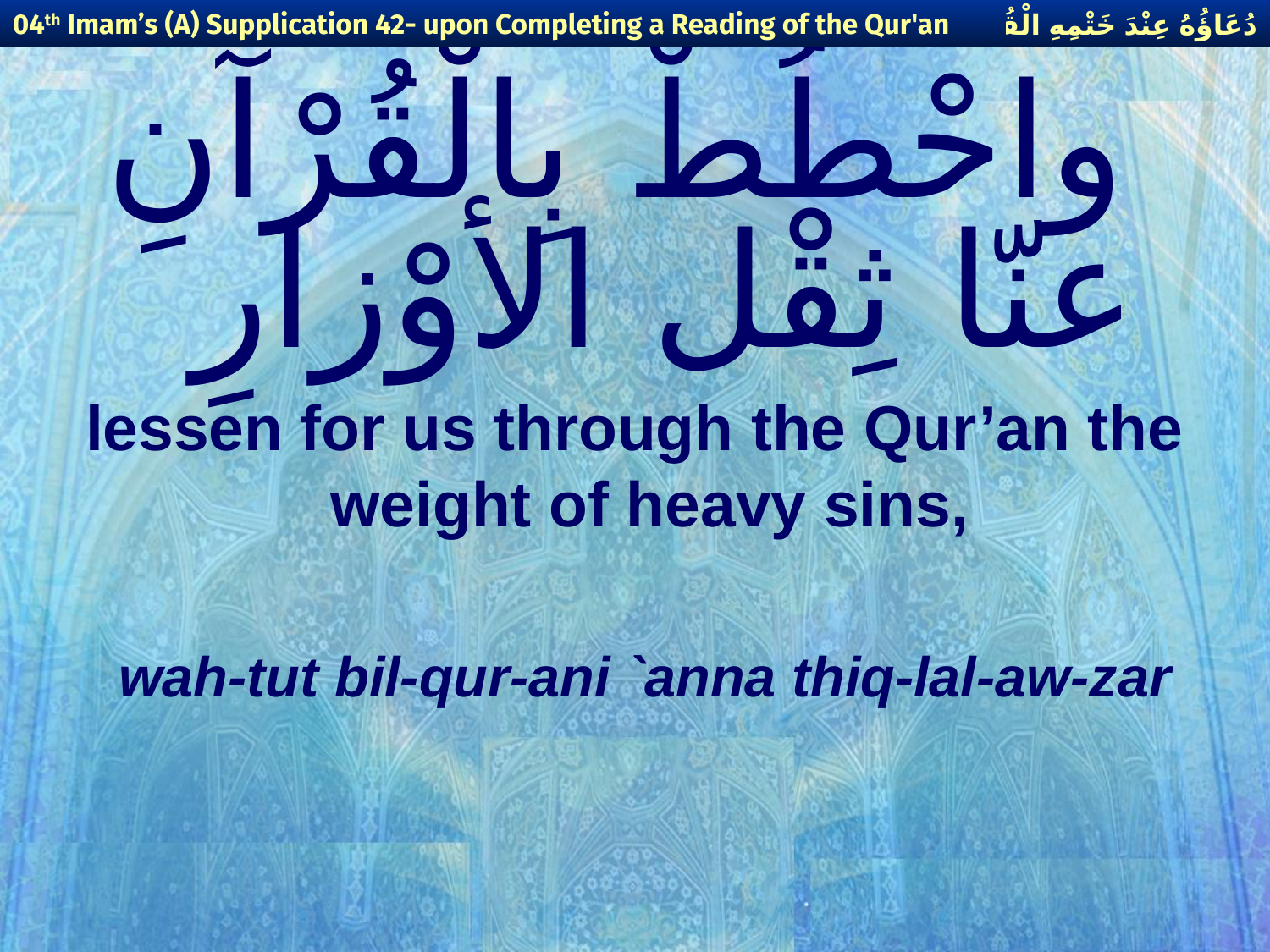

دُعَاؤُهُ عِنْدَ خَتْمِهِ الْقُرْآنَ
04th Imam’s (A) Supplication 42- upon Completing a Reading of the Qur'an
# واحْطُطْ بِالْقُرْآنِ عنّا ثِقْل الأوْزارِ
lessen for us through the Qur’an the weight of heavy sins,
wah-tut bil-qur-ani `anna thiq-lal-aw-zar